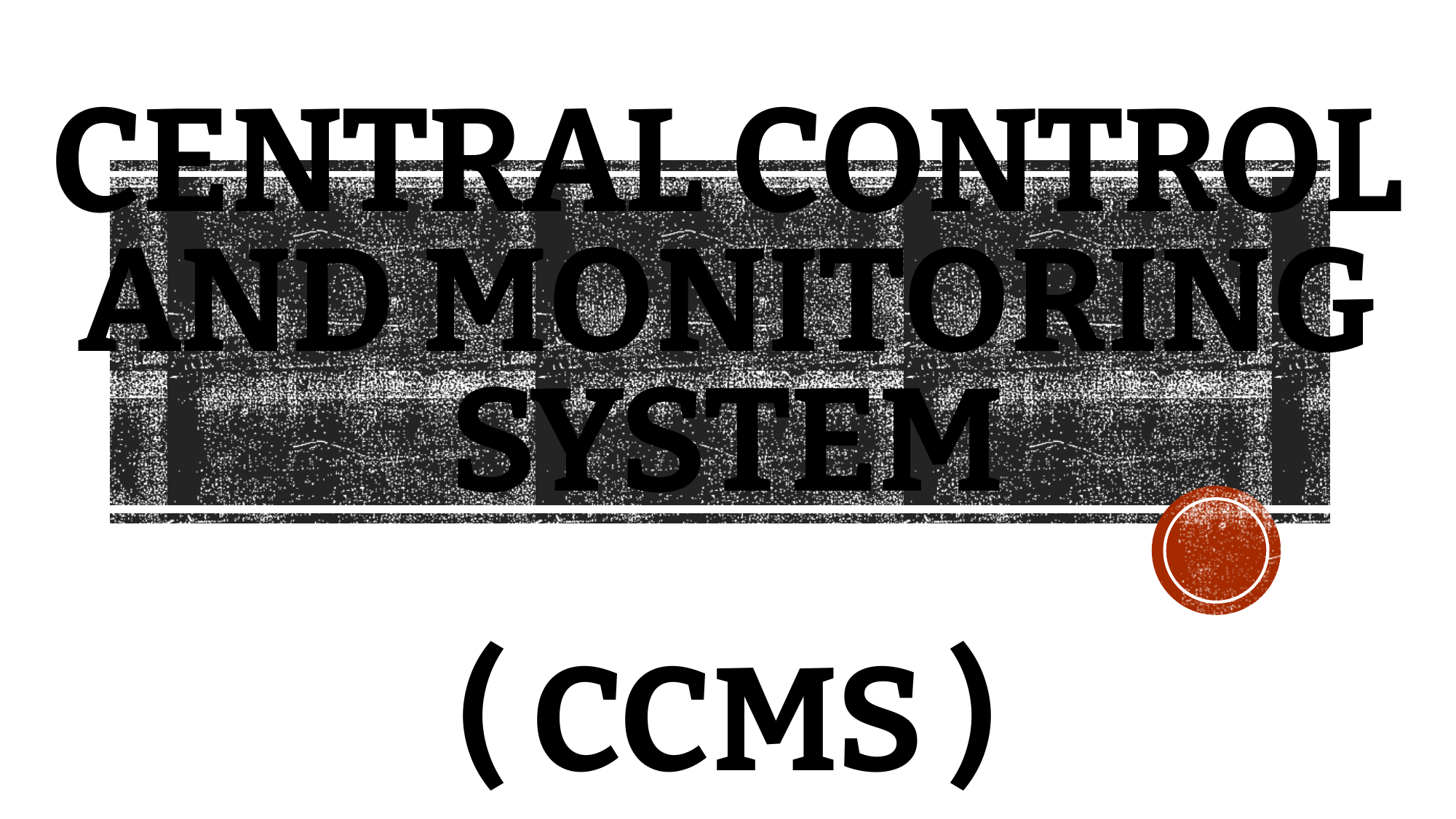

# Central Control and Monitoring System ( CCMS )